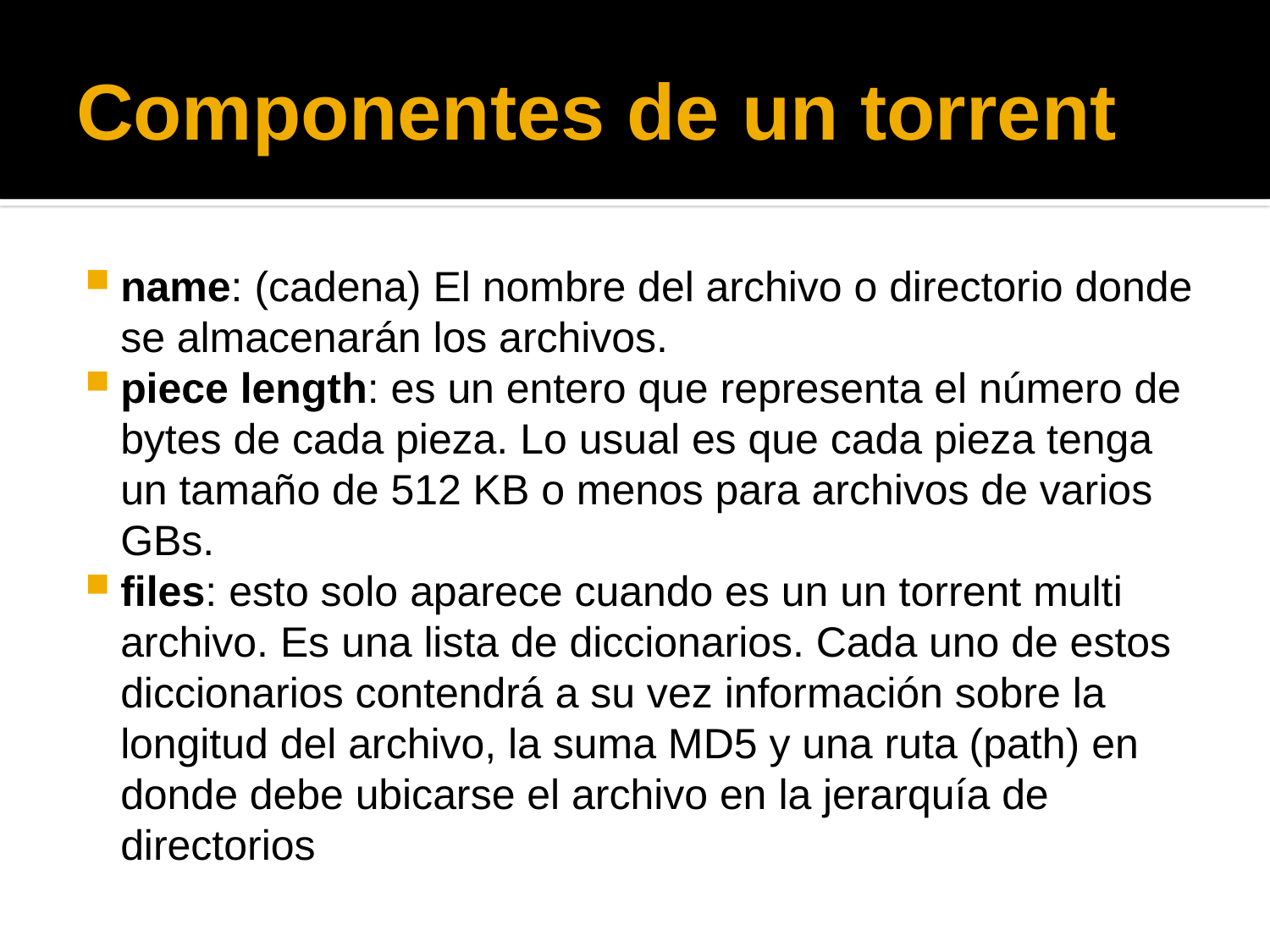

# Componentes de un torrent
name: (cadena) El nombre del archivo o directorio donde se almacenarán los archivos.
piece length: es un entero que representa el número de bytes de cada pieza. Lo usual es que cada pieza tenga un tamaño de 512 KB o menos para archivos de varios GBs.
files: esto solo aparece cuando es un un torrent multi archivo. Es una lista de diccionarios. Cada uno de estos diccionarios contendrá a su vez información sobre la longitud del archivo, la suma MD5 y una ruta (path) en donde debe ubicarse el archivo en la jerarquía de directorios